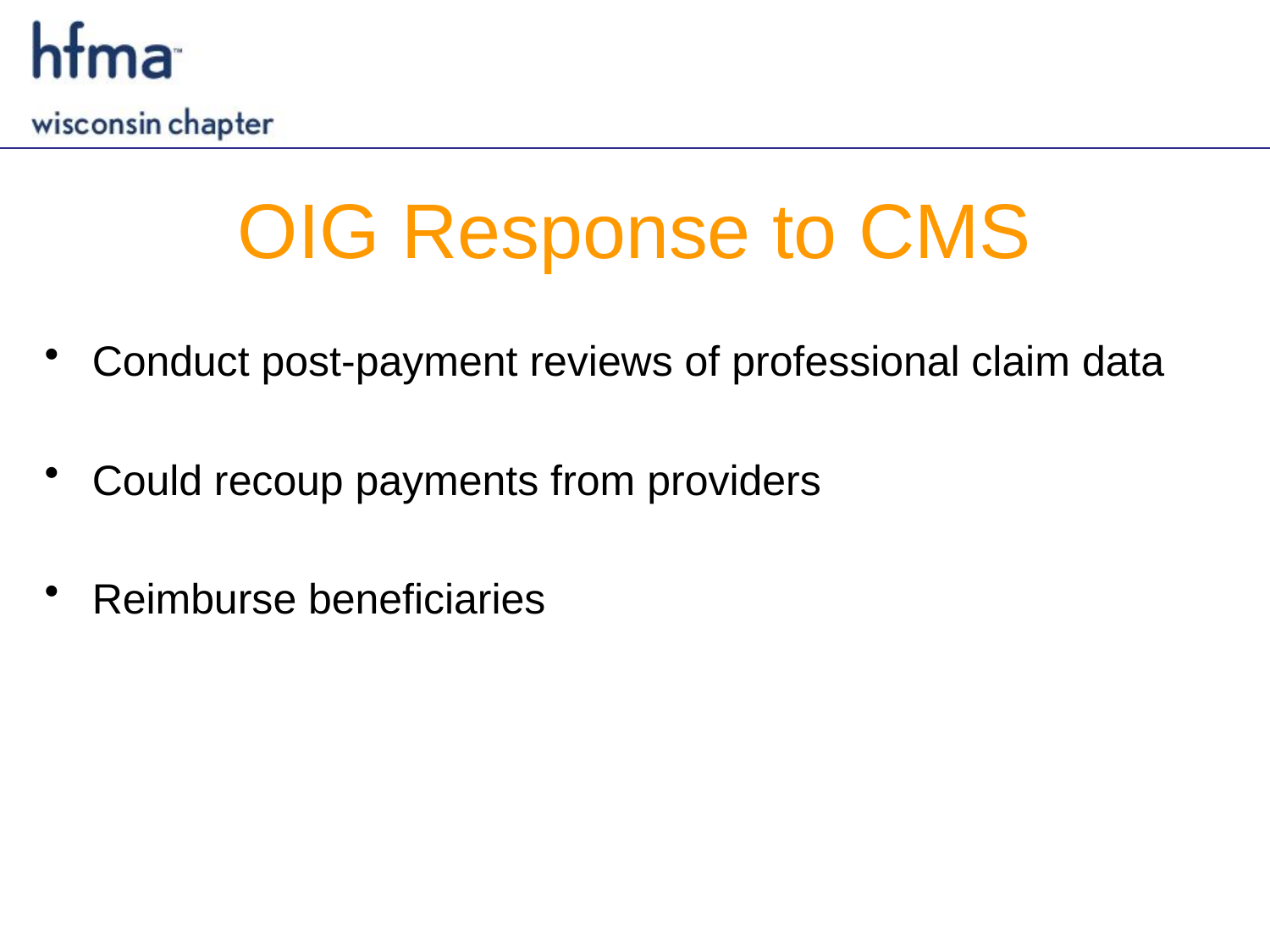

# OIG Response to CMS
Conduct post-payment reviews of professional claim data

Could recoup payments from providers

Reimburse beneficiaries